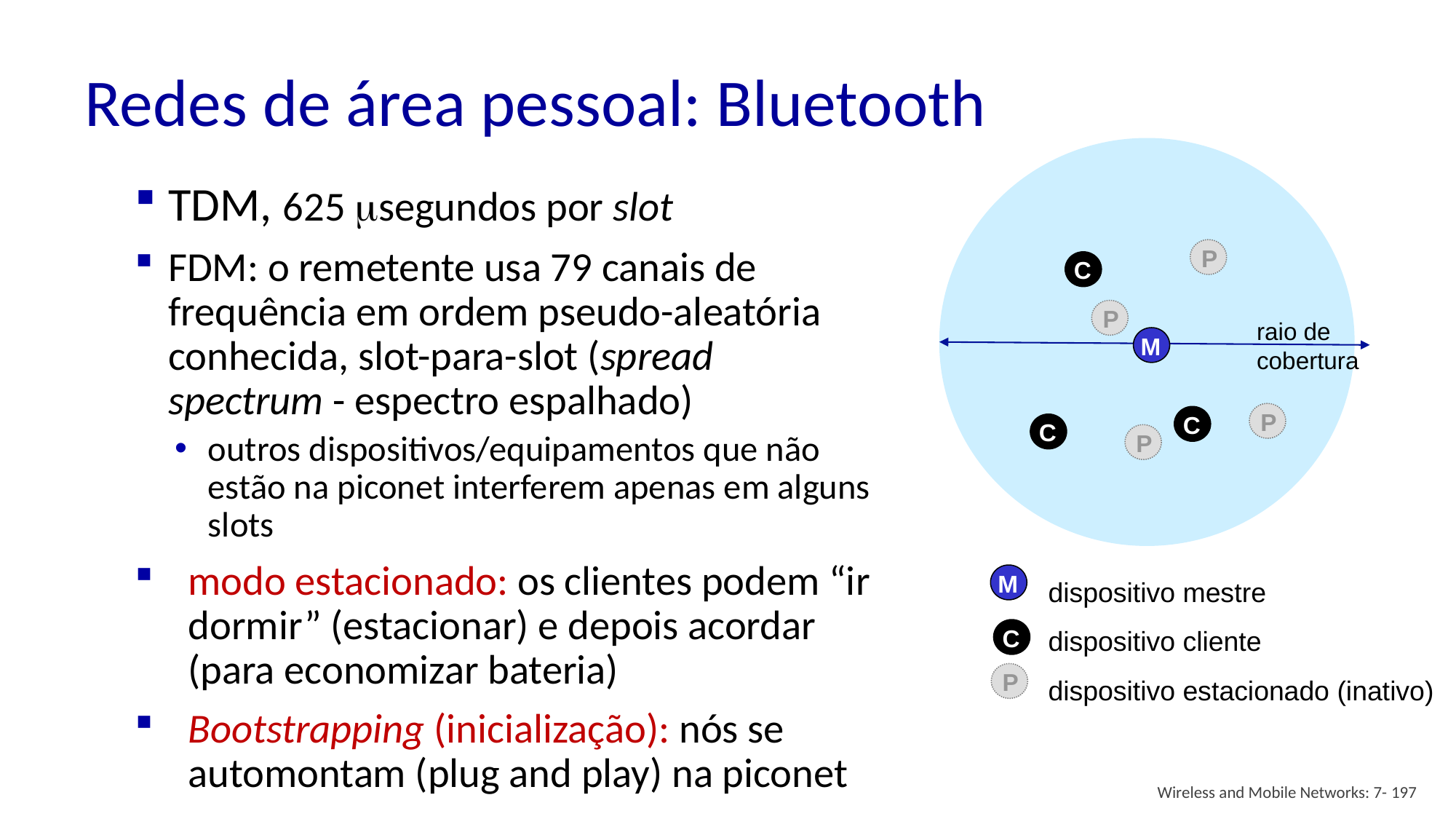

# Redes de área pessoal: Bluetooth

TDM, 625 μsegundos por slot
FDM: o remetente usa 79 canais de frequência em ordem pseudo-aleatória conhecida, slot-para-slot (spread spectrum - espectro espalhado)
outros dispositivos/equipamentos que não estão na piconet interferem apenas em alguns slots
modo estacionado: os clientes podem “ir dormir” (estacionar) e depois acordar (para economizar bateria)
Bootstrapping (inicialização): nós se automontam (plug and play) na piconet
P

C

P

raio de
cobertura
M

P

C

C

P

dispositivo mestre
dispositivo cliente
dispositivo estacionado (inativo)
M

C

P

Wireless and Mobile Networks: 7- 197